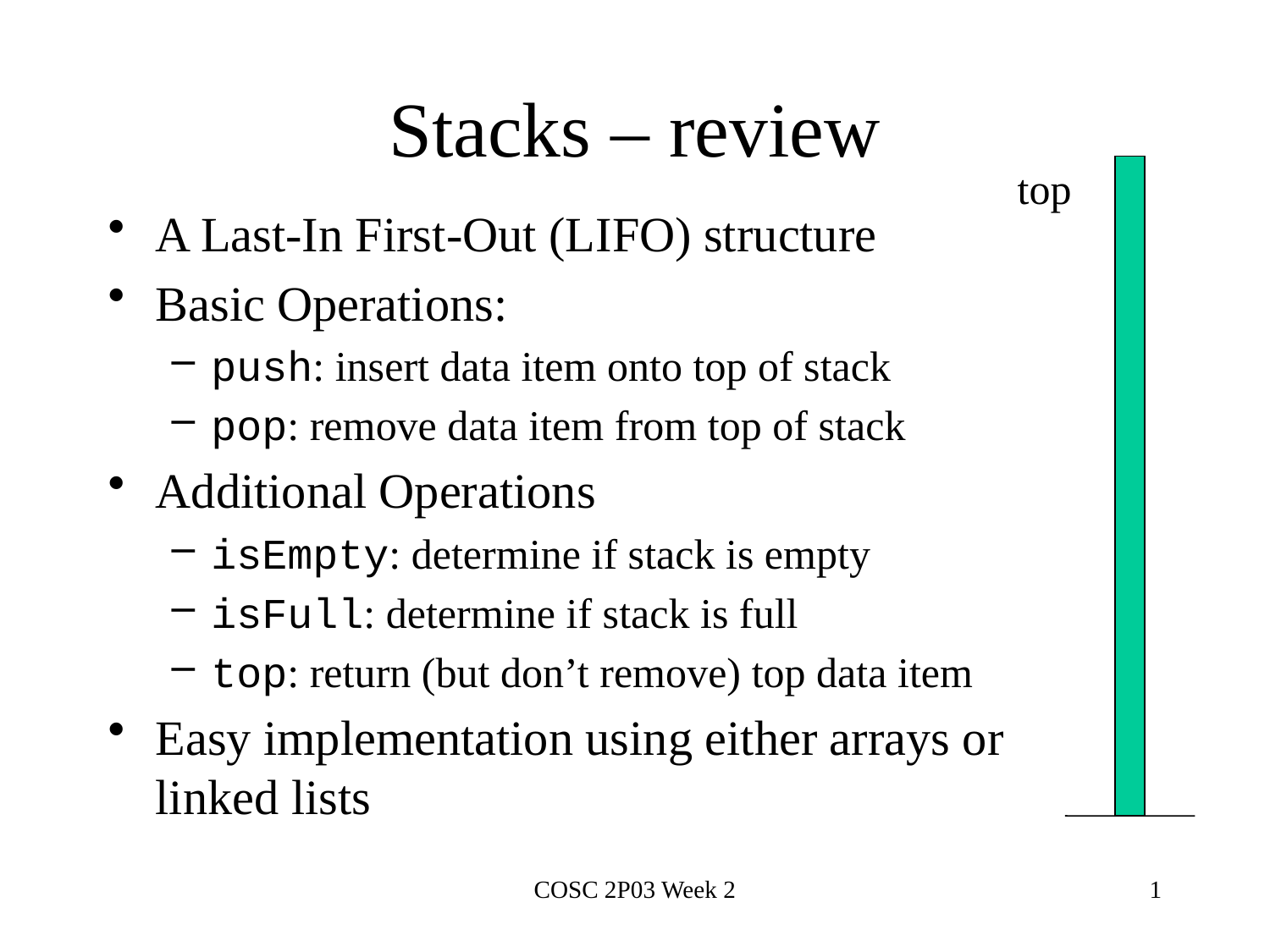

# Stacks – review
top

A Last-In First-Out (LIFO) structure
Basic Operations:
push: insert data item onto top of stack
pop: remove data item from top of stack
Additional Operations
isEmpty: determine if stack is empty
isFull: determine if stack is full
top: return (but don’t remove) top data item
Easy implementation using either arrays or linked lists

COSC 2P03 Week 2
1